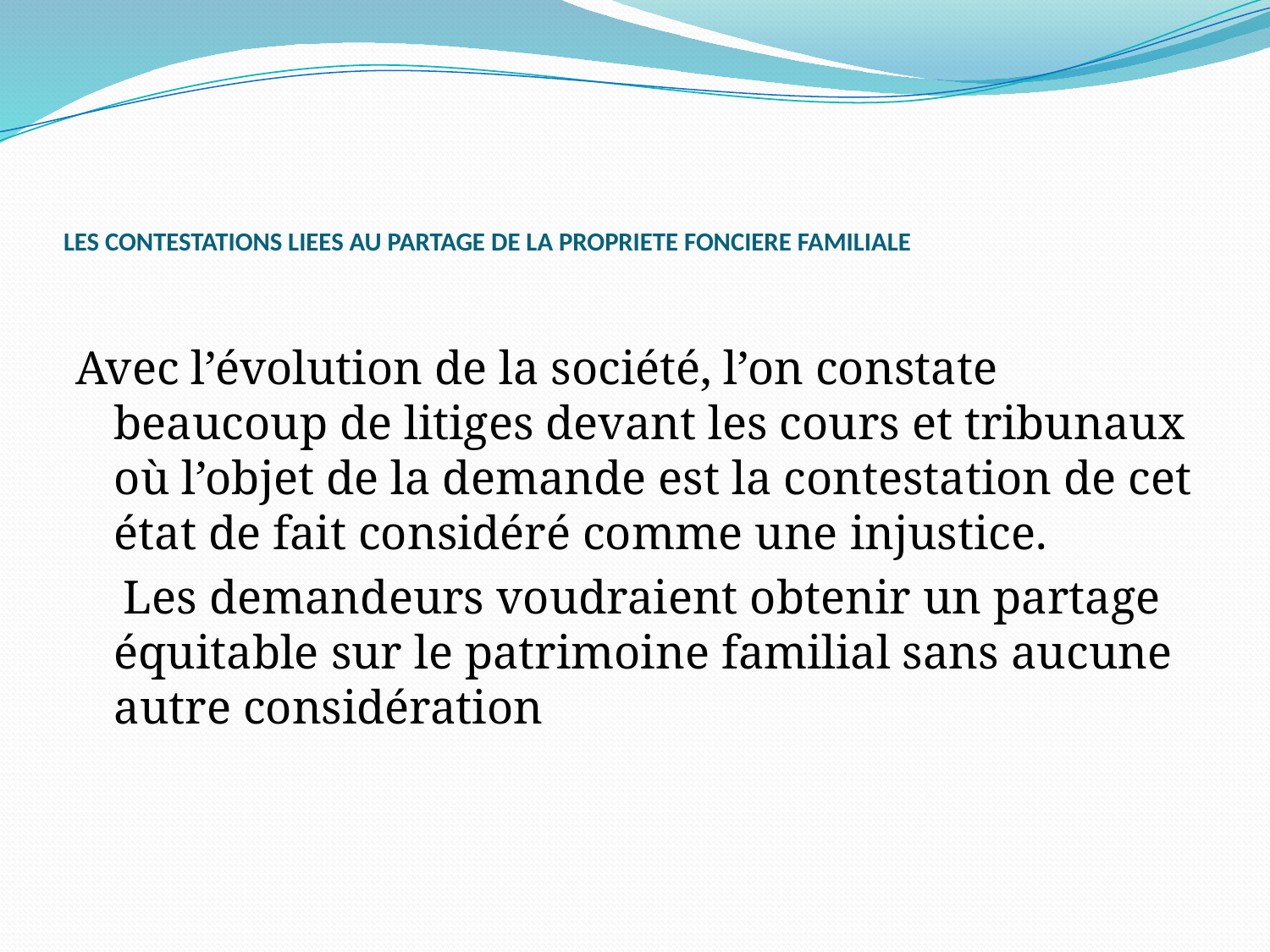

# LES CONTESTATIONS LIEES AU PARTAGE DE LA PROPRIETE FONCIERE FAMILIALE

Avec l’évolution de la société, l’on constate beaucoup de litiges devant les cours et tribunaux où l’objet de la demande est la contestation de cet état de fait considéré comme une injustice.
    Les demandeurs voudraient obtenir un partage équitable sur le patrimoine familial sans aucune autre considération